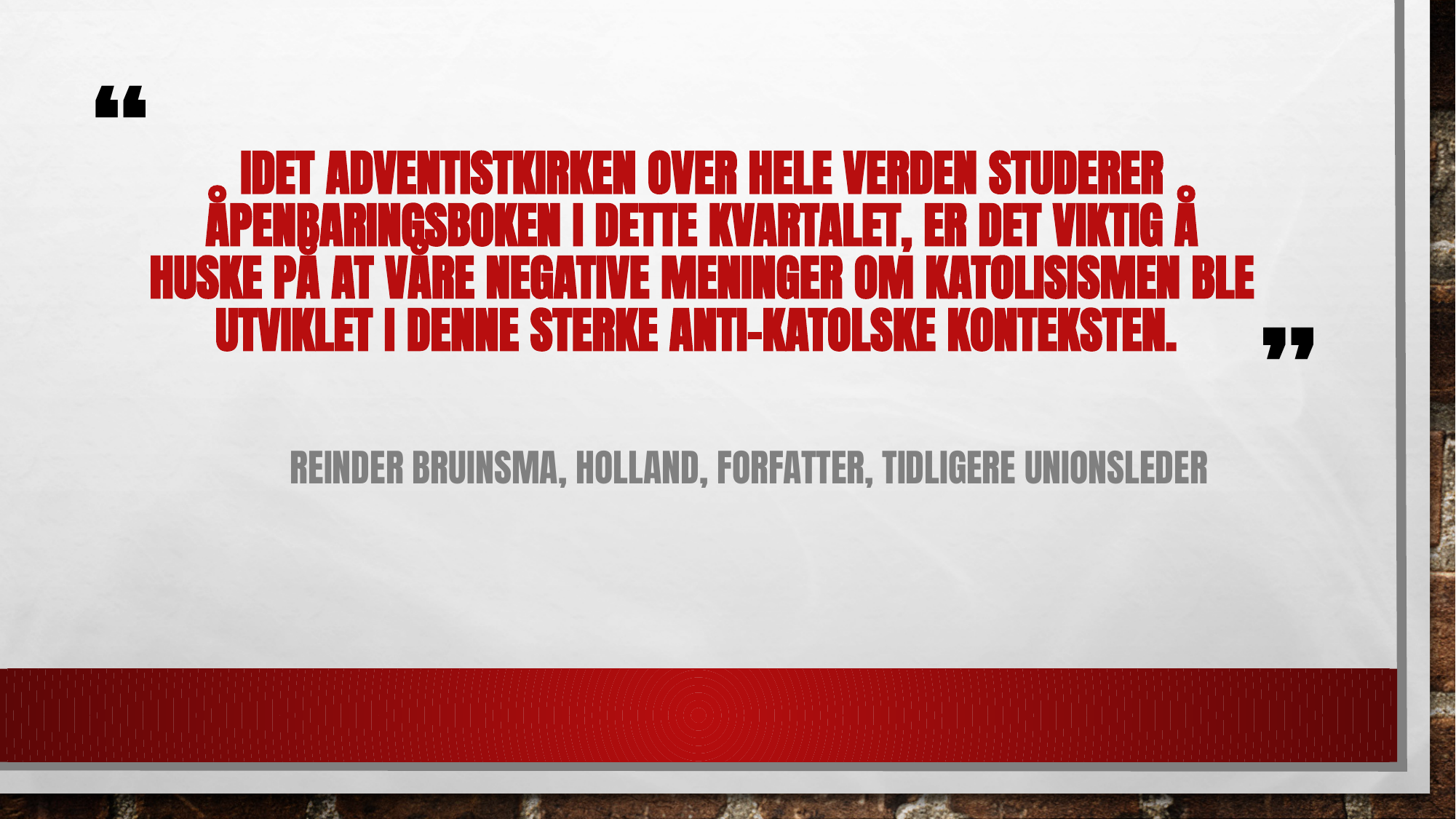

# Idet Adventistkirken over hele verden studerer Åpenbaringsboken i dette kvartalet, er det viktig å huske på at våre negative meninger om katolisismen ble utviklet i denne sterke anti-katolske konteksten.
Reinder bruinsma, holland, forfatter, tidligere unionsleder